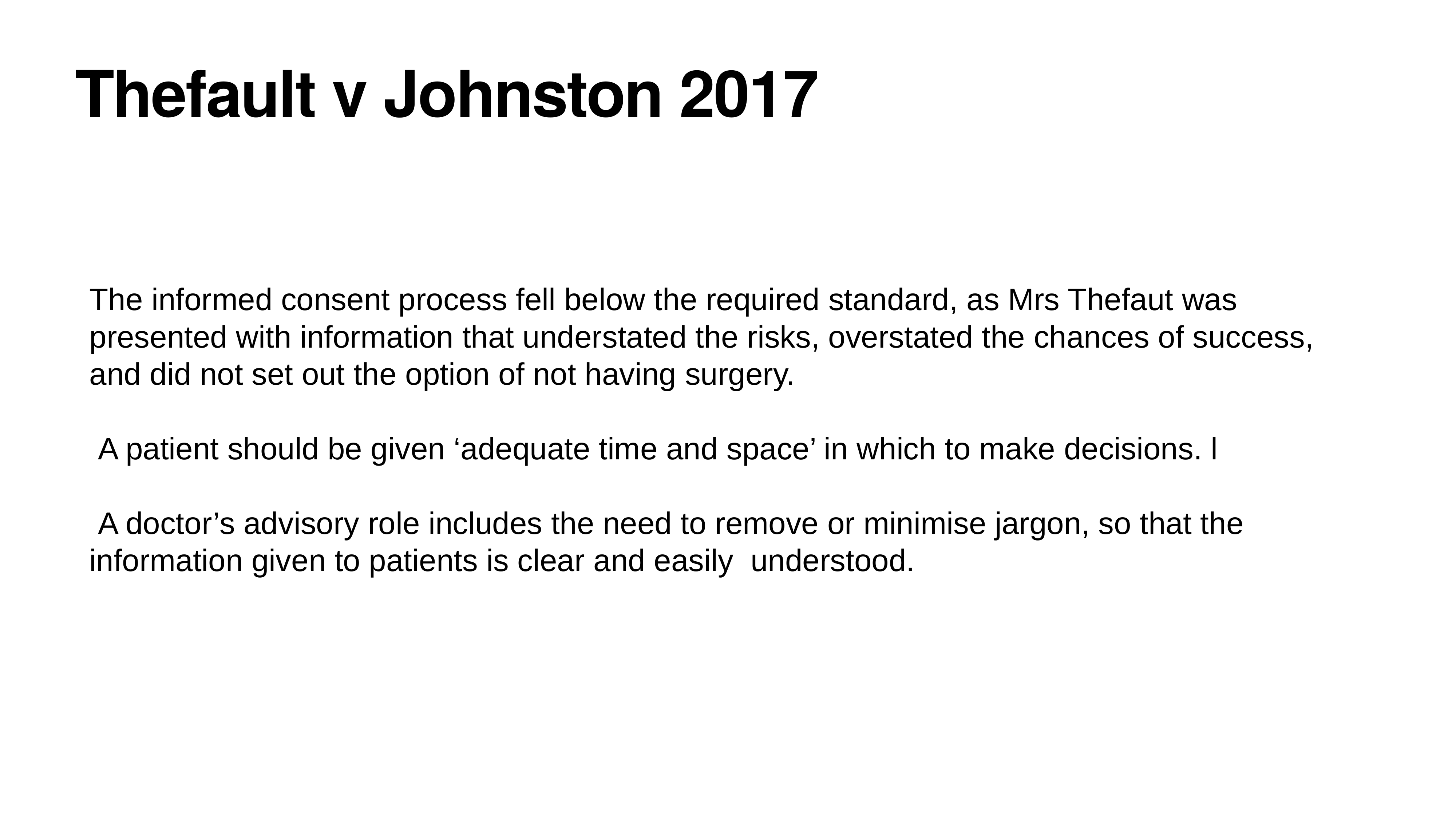

# Thefault v Johnston 2017

The informed consent process fell below the required standard, as Mrs Thefaut was presented with information that understated the risks, overstated the chances of success, and did not set out the option of not having surgery.

 A patient should be given ‘adequate time and space’ in which to make decisions. l

 A doctor’s advisory role includes the need to remove or minimise jargon, so that the information given to patients is clear and easily  understood.